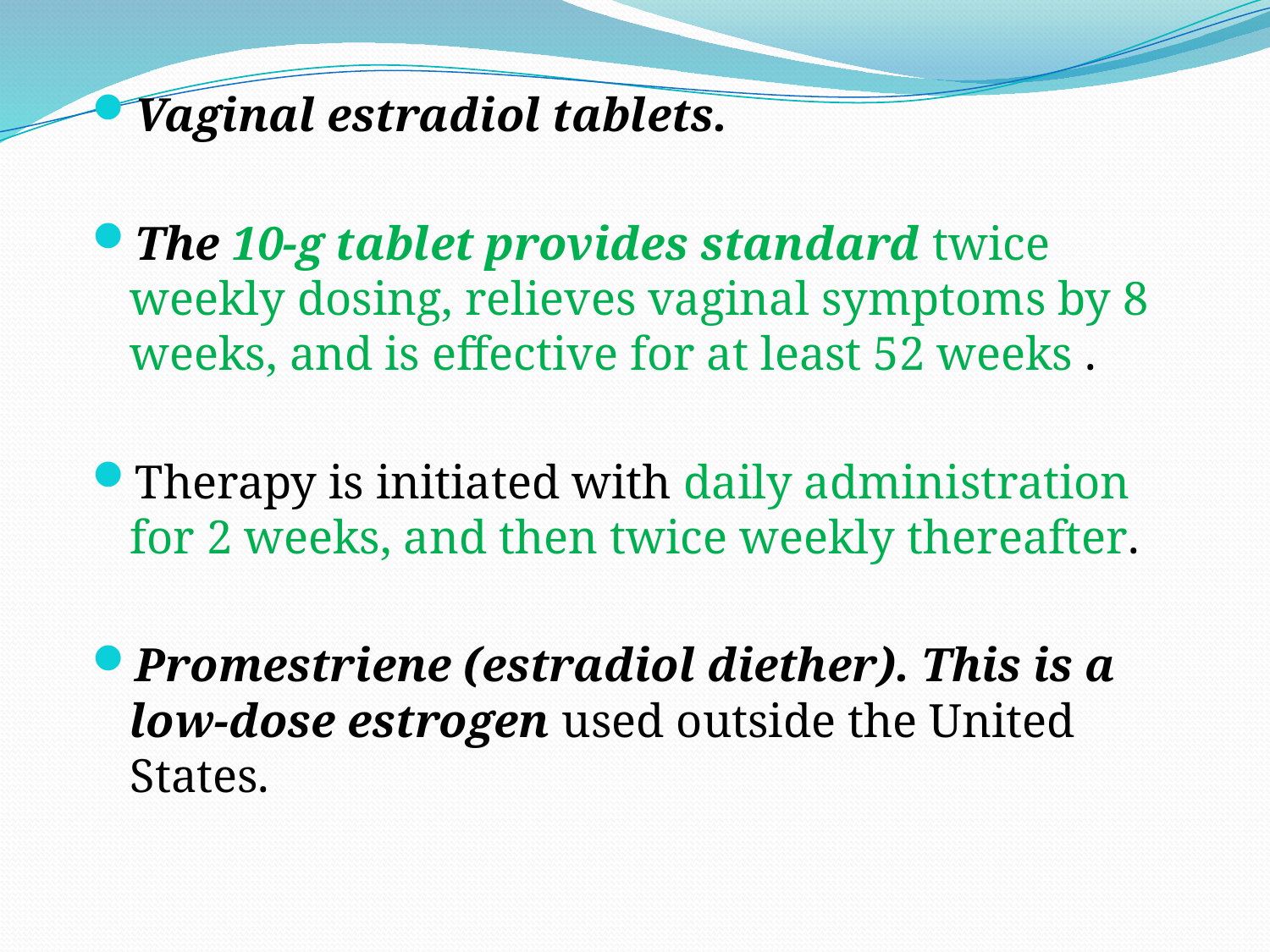

Vaginal estradiol tablets.

The 10-g tablet provides standard twice weekly dosing, relieves vaginal symptoms by 8 weeks, and is effective for at least 52 weeks .

Therapy is initiated with daily administration for 2 weeks, and then twice weekly thereafter.

Promestriene (estradiol diether). This is a low-dose estrogen used outside the United States.